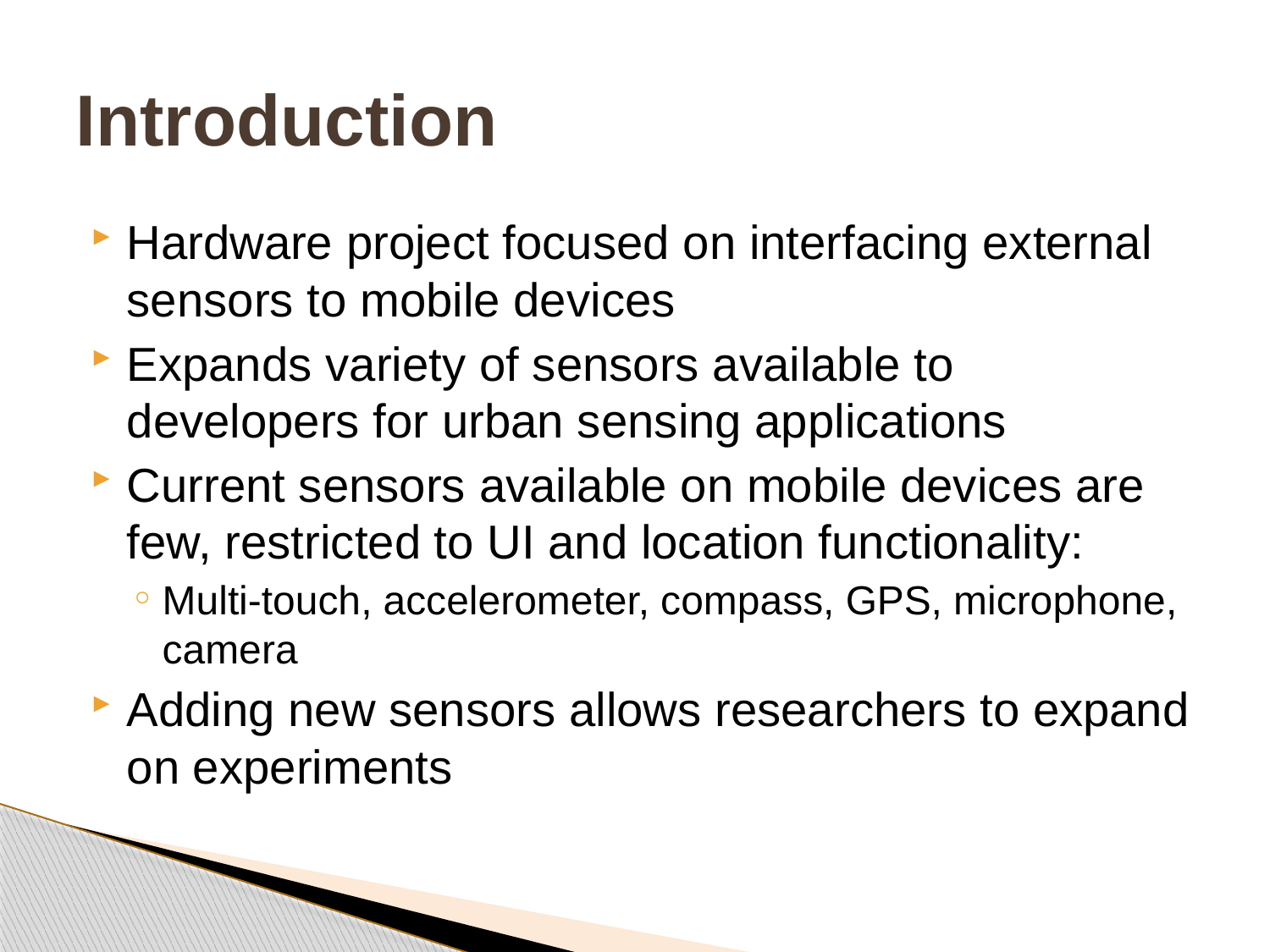

# Introduction
Hardware project focused on interfacing external sensors to mobile devices
Expands variety of sensors available to developers for urban sensing applications
Current sensors available on mobile devices are few, restricted to UI and location functionality:
Multi-touch, accelerometer, compass, GPS, microphone, camera
Adding new sensors allows researchers to expand on experiments